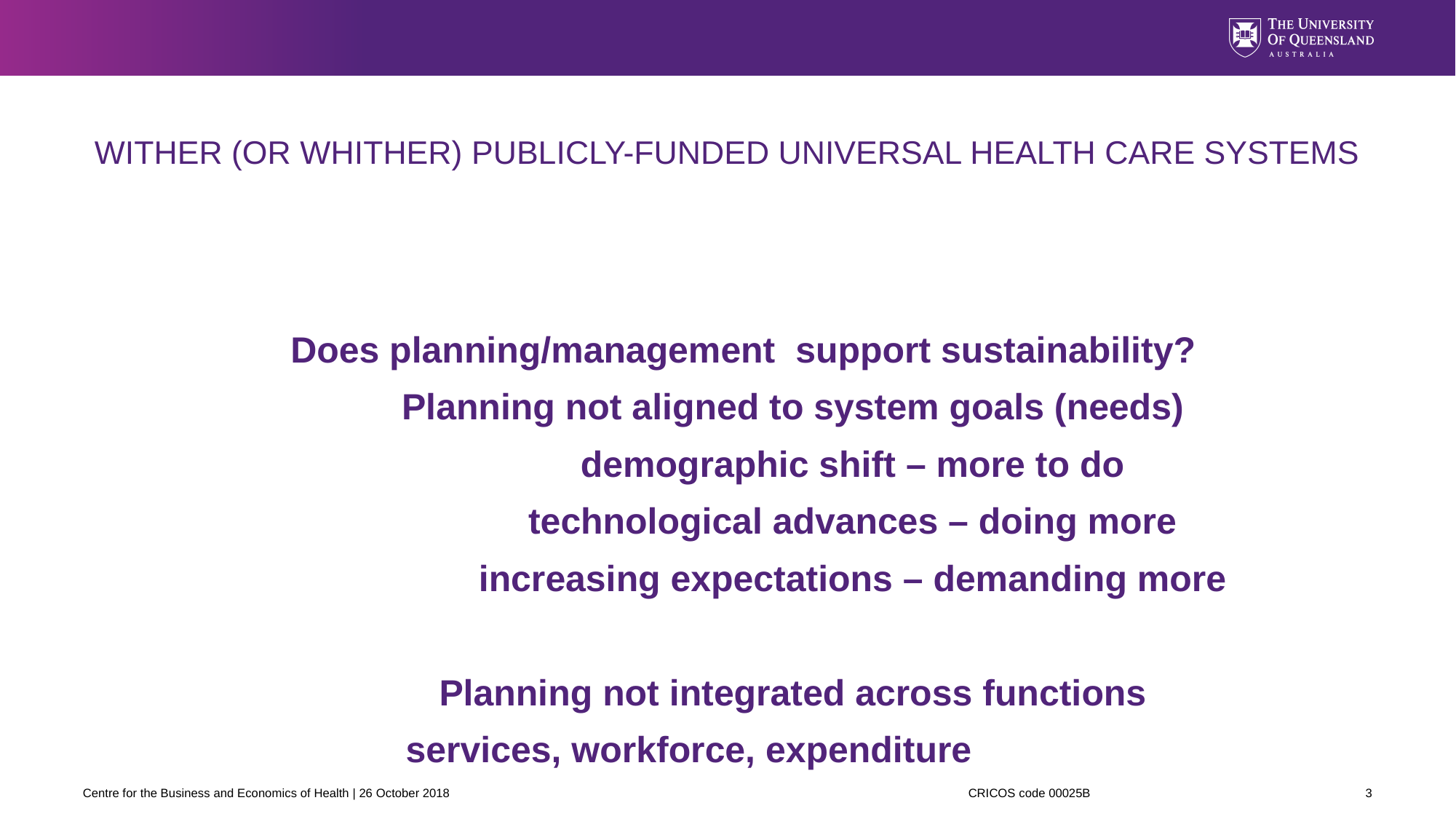

# WITHER (OR WHITHER) PUBLICLY-FUNDED UNIVERSAL HEALTH CARE SYSTEMS

	Does planning/management  support sustainability?
		Planning not aligned to system goals (needs)
			demographic shift – more to do
			technological advances – doing more
			increasing expectations – demanding more

		Planning not integrated across functions
services, workforce, expenditure
CRICOS code 00025B
Centre for the Business and Economics of Health | 26 October 2018
3